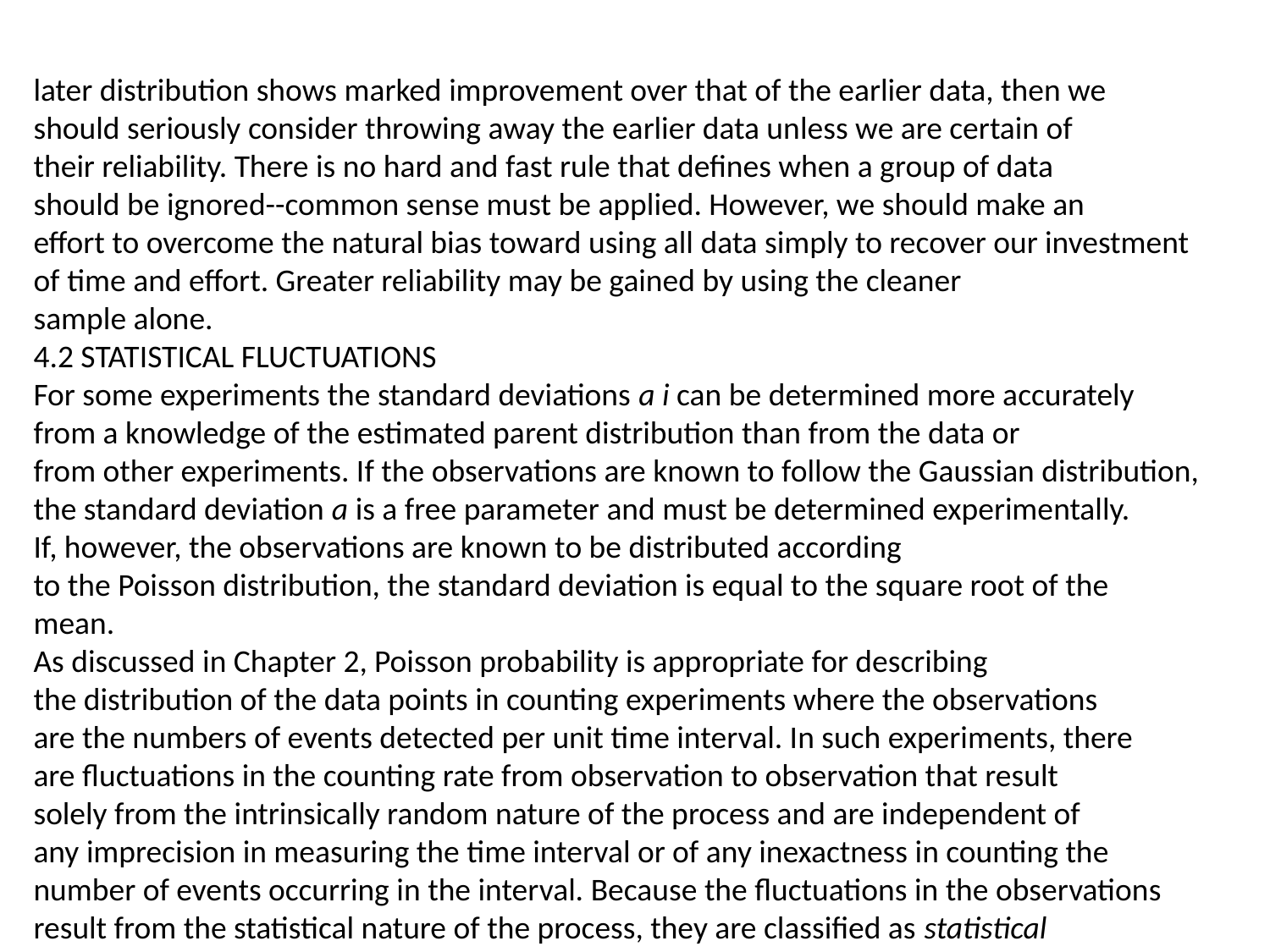

later distribution shows marked improvement over that of the earlier data, then we
should seriously consider throwing away the earlier data unless we are certain of
their reliability. There is no hard and fast rule that defines when a group of data
should be ignored--common sense must be applied. However, we should make an
effort to overcome the natural bias toward using all data simply to recover our investment
of time and effort. Greater reliability may be gained by using the cleaner
sample alone.
4.2 STATISTICAL FLUCTUATIONS
For some experiments the standard deviations a i can be determined more accurately
from a knowledge of the estimated parent distribution than from the data or
from other experiments. If the observations are known to follow the Gaussian distribution,
the standard deviation a is a free parameter and must be determined experimentally.
If, however, the observations are known to be distributed according
to the Poisson distribution, the standard deviation is equal to the square root of the
mean.
As discussed in Chapter 2, Poisson probability is appropriate for describing
the distribution of the data points in counting experiments where the observations
are the numbers of events detected per unit time interval. In such experiments, there
are fluctuations in the counting rate from observation to observation that result
solely from the intrinsically random nature of the process and are independent of
any imprecision in measuring the time interval or of any inexactness in counting the
number of events occurring in the interval. Because the fluctuations in the observations
result from the statistical nature of the process, they are classified as statistical
fluctuations, and the resulting errors in the final determinations are classified as
statistical errors.
In any given time interval there is a finite chance of observing any positive (or
zero) integral number of events. The probability for observing any specific number
of counts is given by the Poisson probability function, with mean J.Lt, where the subscript
t indicates that these are average values for the time interval of length Ilt.
Thus, if we make N measurements of the number of counts in time intervals of fixed
length flt, we expect that a histogram of the number of counts Xi recorded in each
time interval would follow the Poisson distribution for mean J.Lt"
Mean and Standard Deviation
For values of the mean J.Lt greater than about ten, the Gaussian distribution closely
approximates the shape of the Poisson distribution. Therefore, we can use the formula
of Equation (4.9) for estimating the mean with the assumption that all data
points were extracted from the same parent population and thus have the same
uncertainties:
(4.27)